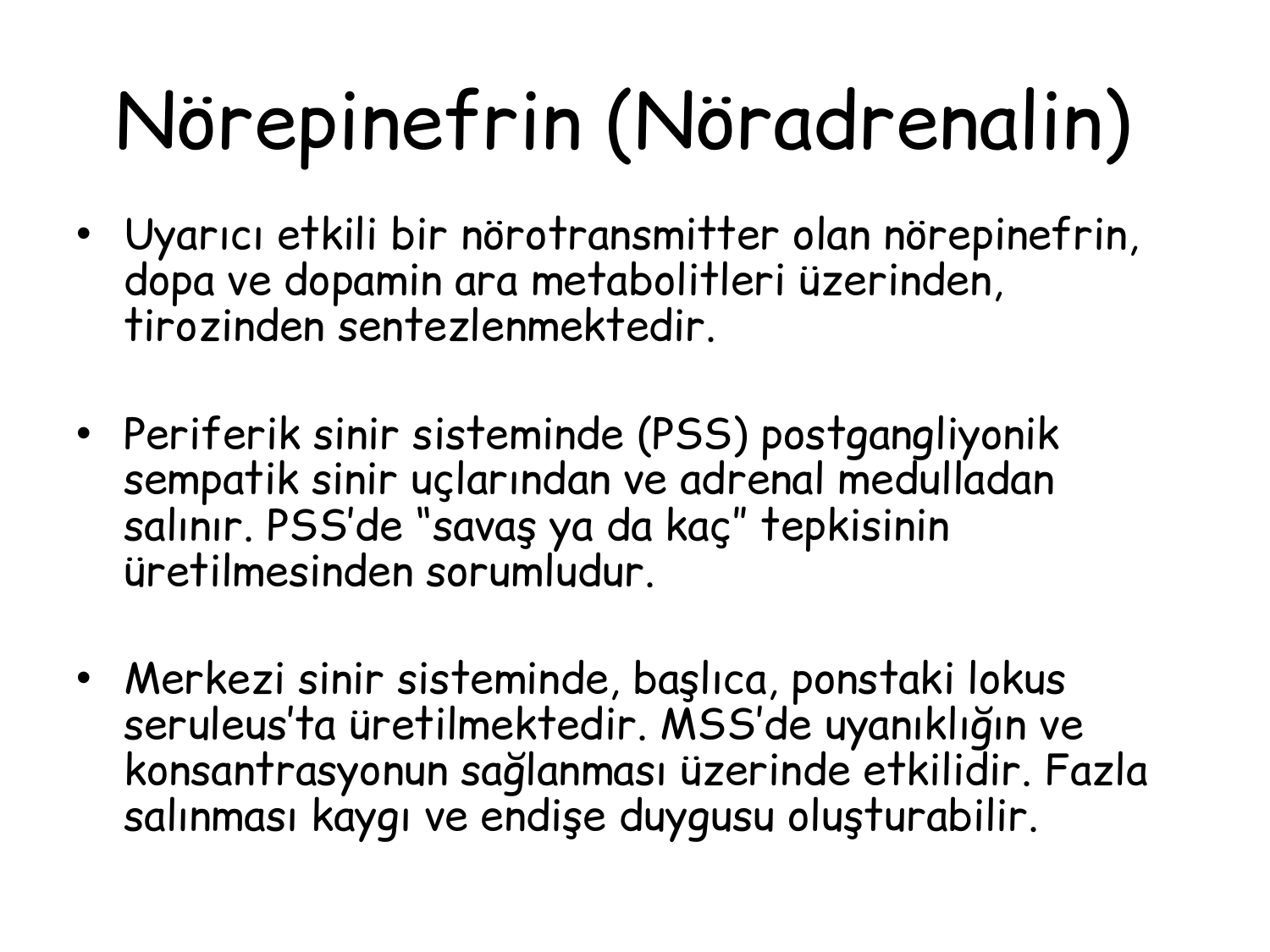

# Nörepinefrin (Nöradrenalin)
Uyarıcı etkili bir nörotransmitter olan nörepinefrin, dopa ve dopamin ara metabolitleri üzerinden, tirozinden sentezlenmektedir.

Periferik sinir sisteminde (PSS) postgangliyonik sempatik sinir uçlarından ve adrenal medulladan salınır. PSS’de “savaş ya da kaç” tepkisinin üretilmesinden sorumludur.

Merkezi sinir sisteminde, başlıca, ponstaki lokus seruleus’ta üretilmektedir. MSS’de uyanıklığın ve konsantrasyonun sağlanması üzerinde etkilidir. Fazla salınması kaygı ve endişe duygusu oluşturabilir.